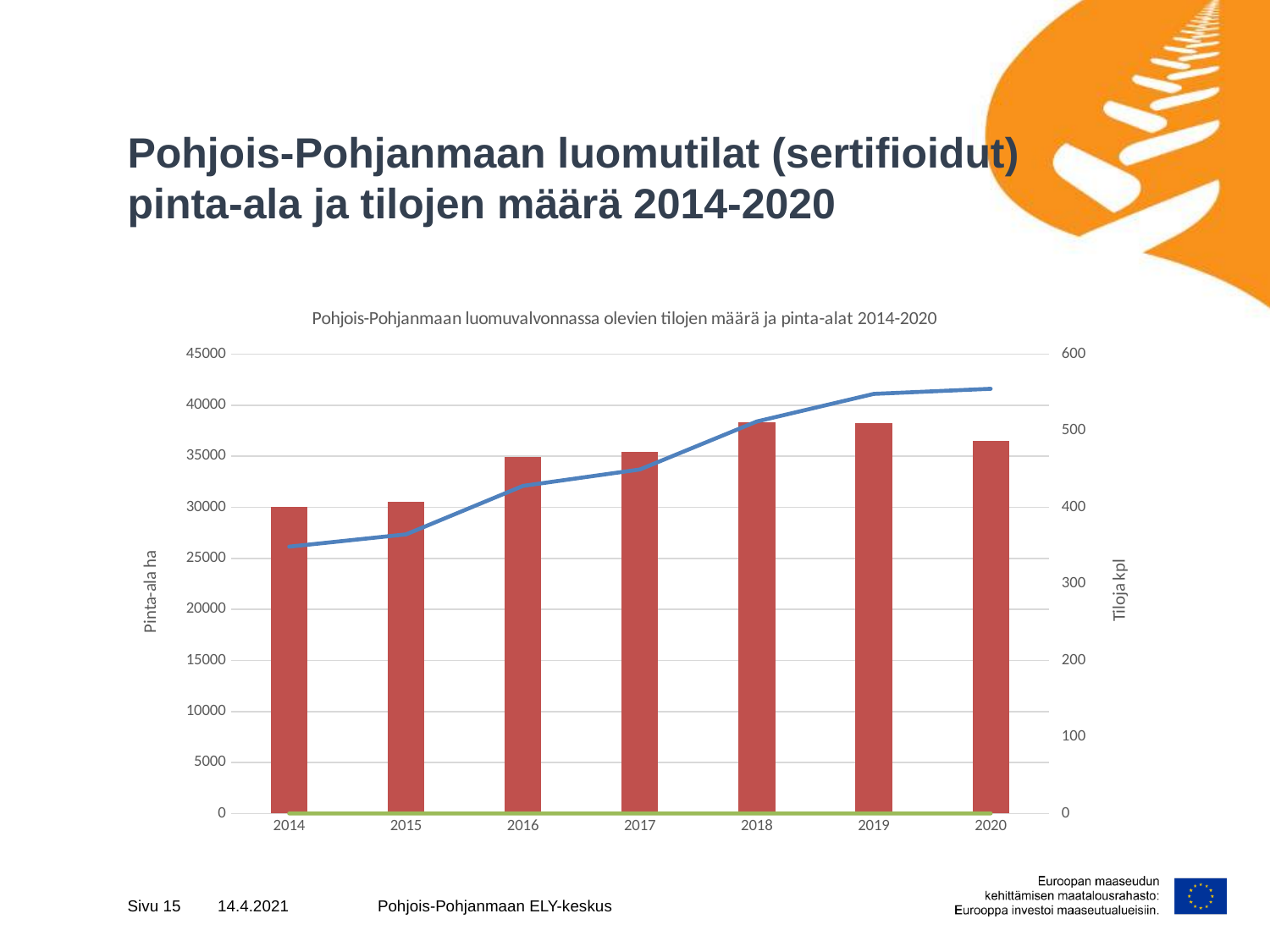

# Pohjois-Pohjanmaan luomutilat (sertifioidut) pinta-ala ja tilojen määrä 2014-2020

### Chart: Pohjois-Pohjanmaan luomuvalvonnassa olevien tilojen määrä ja pinta-alat 2014-2020

| Category | Eviran valvonnassa olevat tilat | Eviran valvonnassa oleva ala | Viljellystä alasta |
|---|---|---|---|
| 2014 | 400.0 | 26145.0 | 11.5 |
| 2015 | 407.0 | 27346.0 | 12.1 |
| 2016 | 466.0 | 32094.0 | 13.6 |
| 2017 | 472.0 | 33702.0 | 14.2 |
| 2018 | 511.0 | 38400.0 | 16.2 |
| 2019 | 510.0 | 41100.0 | 17.2 |
| 2020 | 487.0 | 41600.0 | 17.3 |
Sivu 15
14.4.2021
Pohjois-Pohjanmaan ELY-keskus